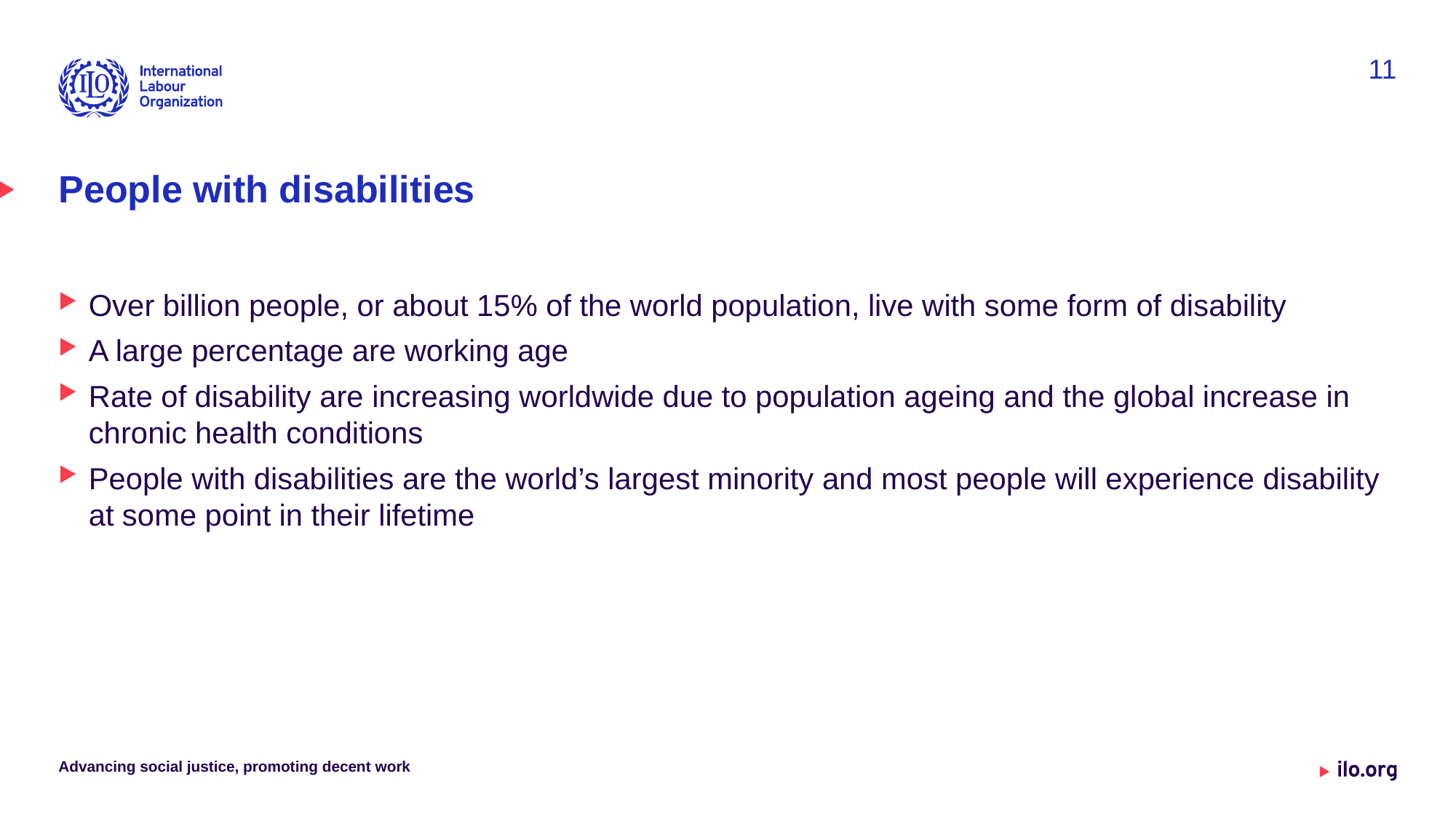

11
# People with disabilities
Over billion people, or about 15% of the world population, live with some form of disability
A large percentage are working age
Rate of disability are increasing worldwide due to population ageing and the global increase in chronic health conditions
People with disabilities are the world’s largest minority and most people will experience disability at some point in their lifetime

Advancing social justice, promoting decent work
Date: Monday / 01 / October / 2019